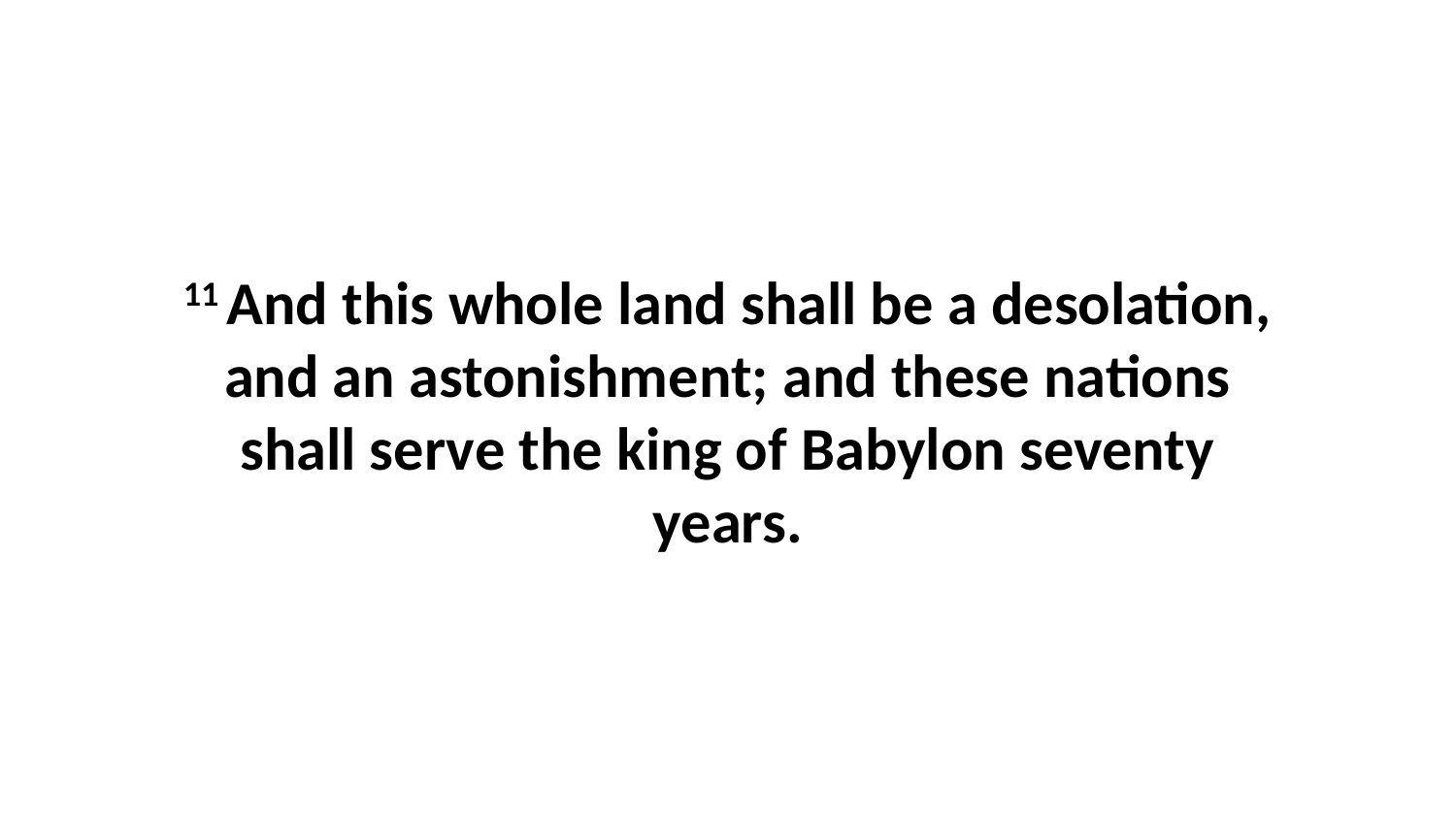

11 And this whole land shall be a desolation, and an astonishment; and these nations shall serve the king of Babylon seventy years.